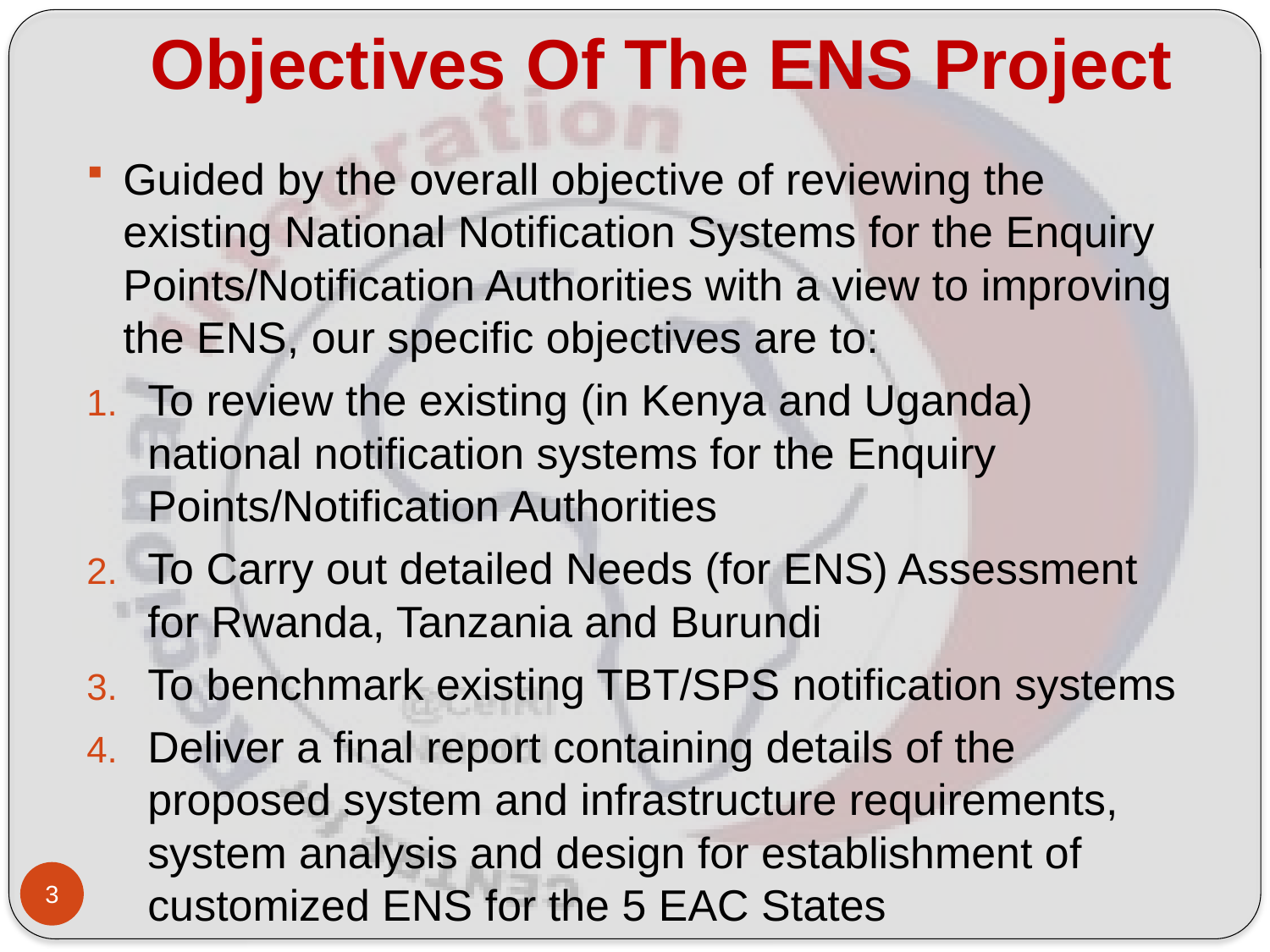

# Objectives Of The ENS Project
Guided by the overall objective of reviewing the existing National Notification Systems for the Enquiry Points/Notification Authorities with a view to improving the ENS, our specific objectives are to:
To review the existing (in Kenya and Uganda) national notification systems for the Enquiry Points/Notification Authorities
To Carry out detailed Needs (for ENS) Assessment for Rwanda, Tanzania and Burundi
To benchmark existing TBT/SPS notification systems
Deliver a final report containing details of the proposed system and infrastructure requirements, system analysis and design for establishment of customized ENS for the 5 EAC States

3